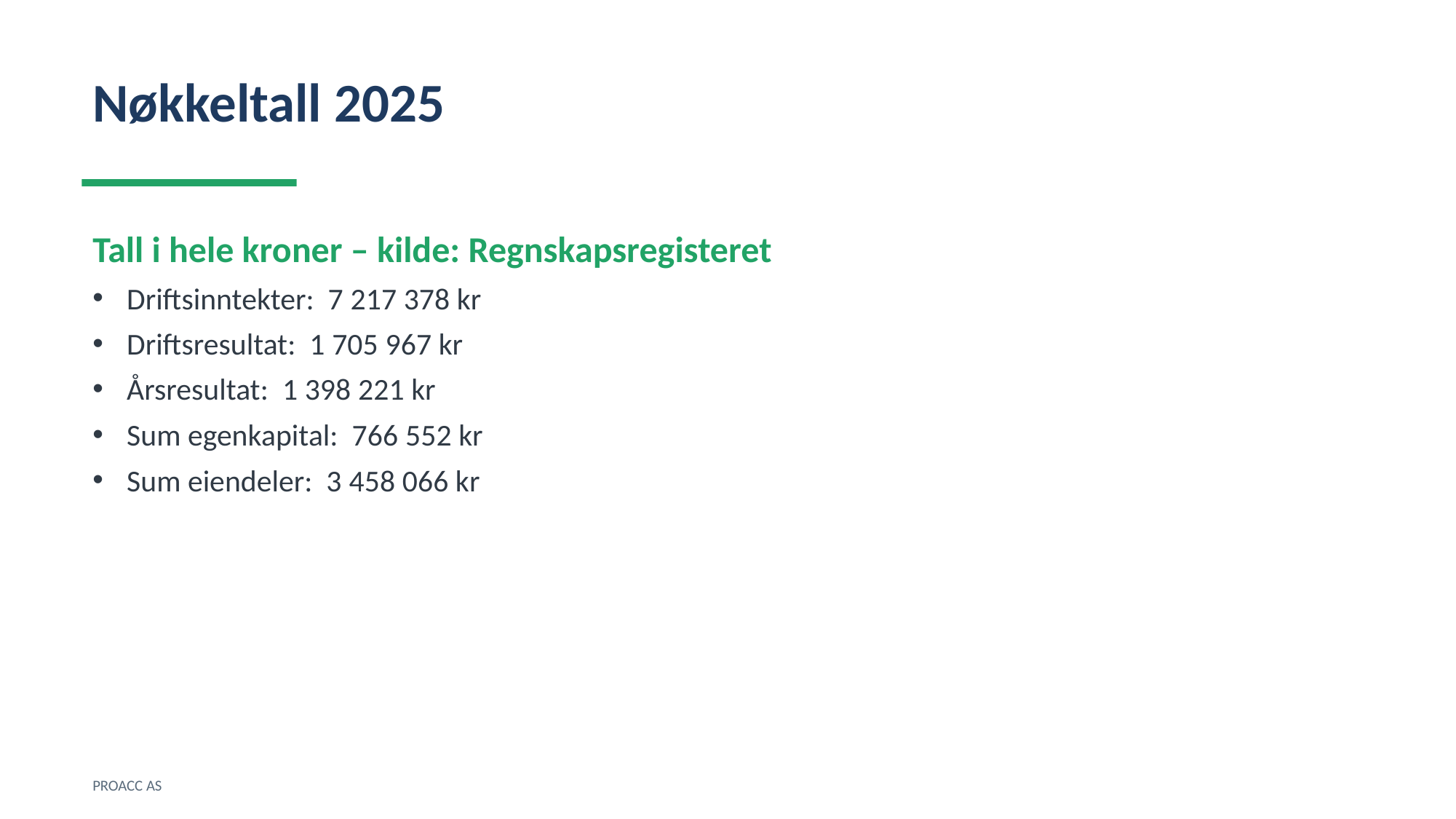

Nøkkeltall 2025

Tall i hele kroner – kilde: Regnskapsregisteret
Driftsinntekter:  7 217 378 kr
Driftsresultat:  1 705 967 kr
Årsresultat:  1 398 221 kr
Sum egenkapital:  766 552 kr
Sum eiendeler:  3 458 066 kr
PROACC AS